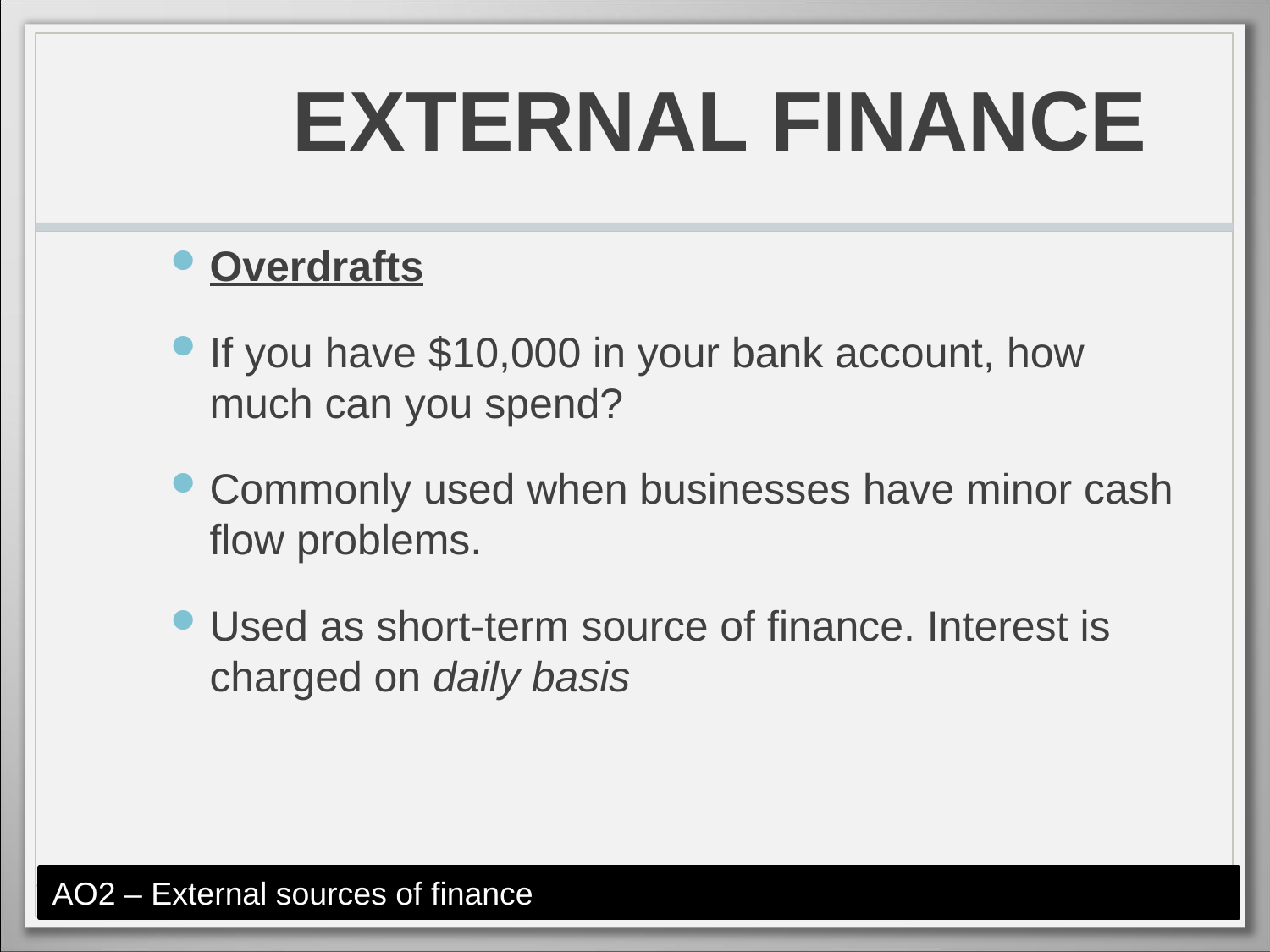

# EXTERNAL FINANCE
Overdrafts
If you have $10,000 in your bank account, how much can you spend?
Commonly used when businesses have minor cash flow problems.
Used as short-term source of finance. Interest is charged on daily basis
AO2 – External sources of finance